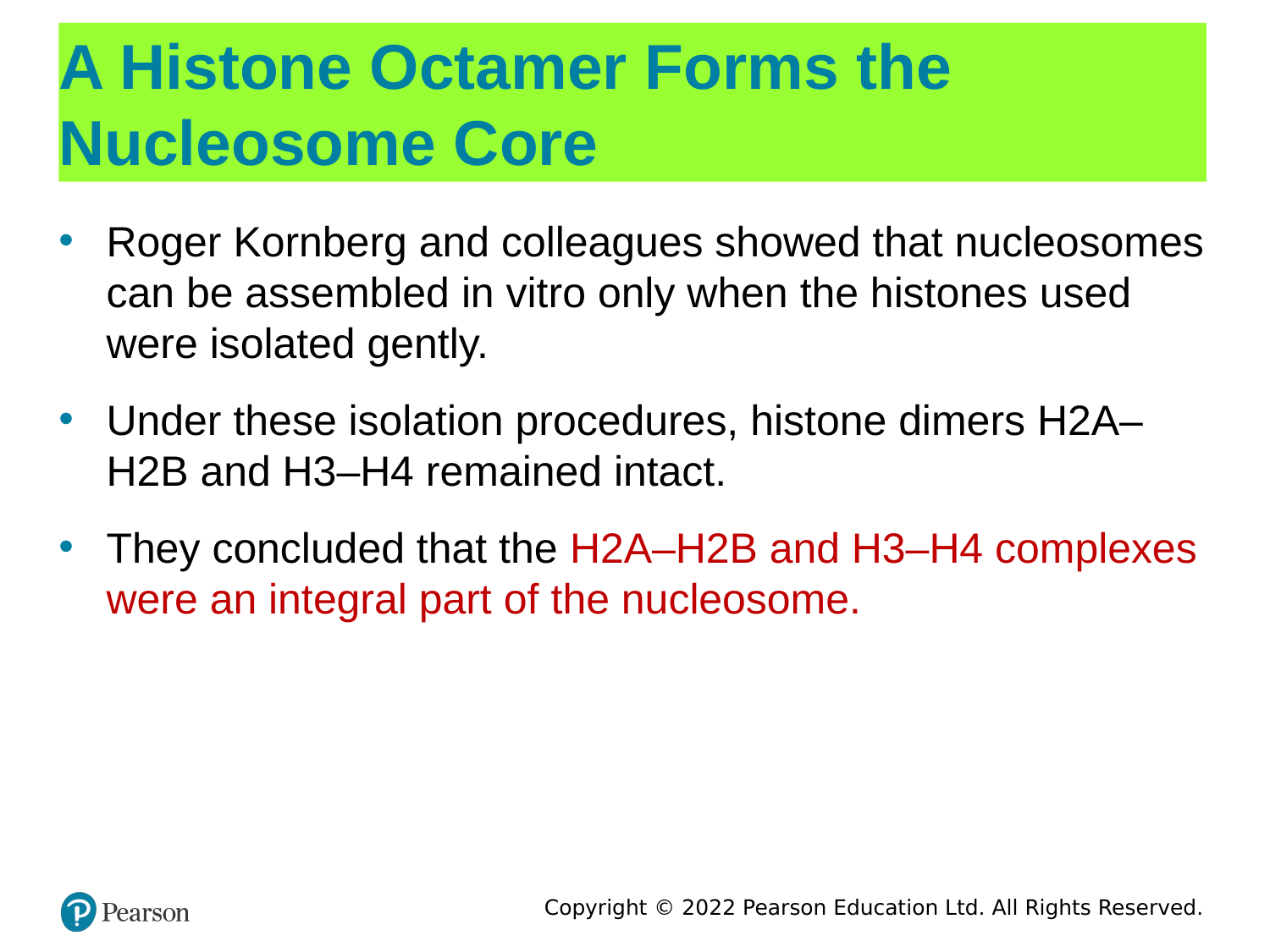

# A Histone Octamer Forms the Nucleosome Core
Roger Kornberg and colleagues showed that nucleosomes can be assembled in vitro only when the histones used were isolated gently.
Under these isolation procedures, histone dimers H2A–H2B and H3–H4 remained intact.
They concluded that the H2A–H2B and H3–H4 complexes were an integral part of the nucleosome.